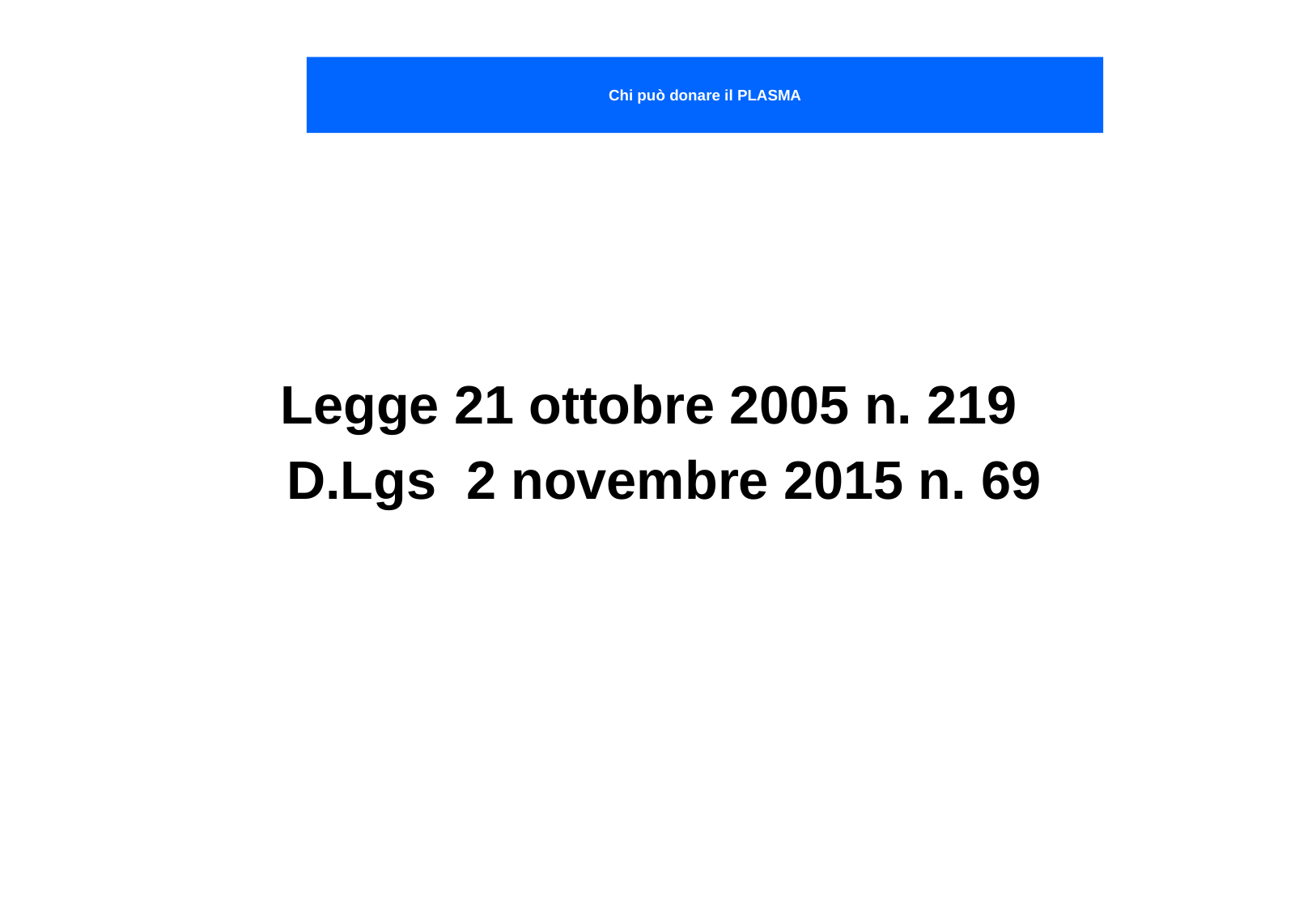

# Chi può donare il PLASMA

Legge 21 ottobre 2005 n. 219
D.Lgs  2 novembre 2015 n. 69